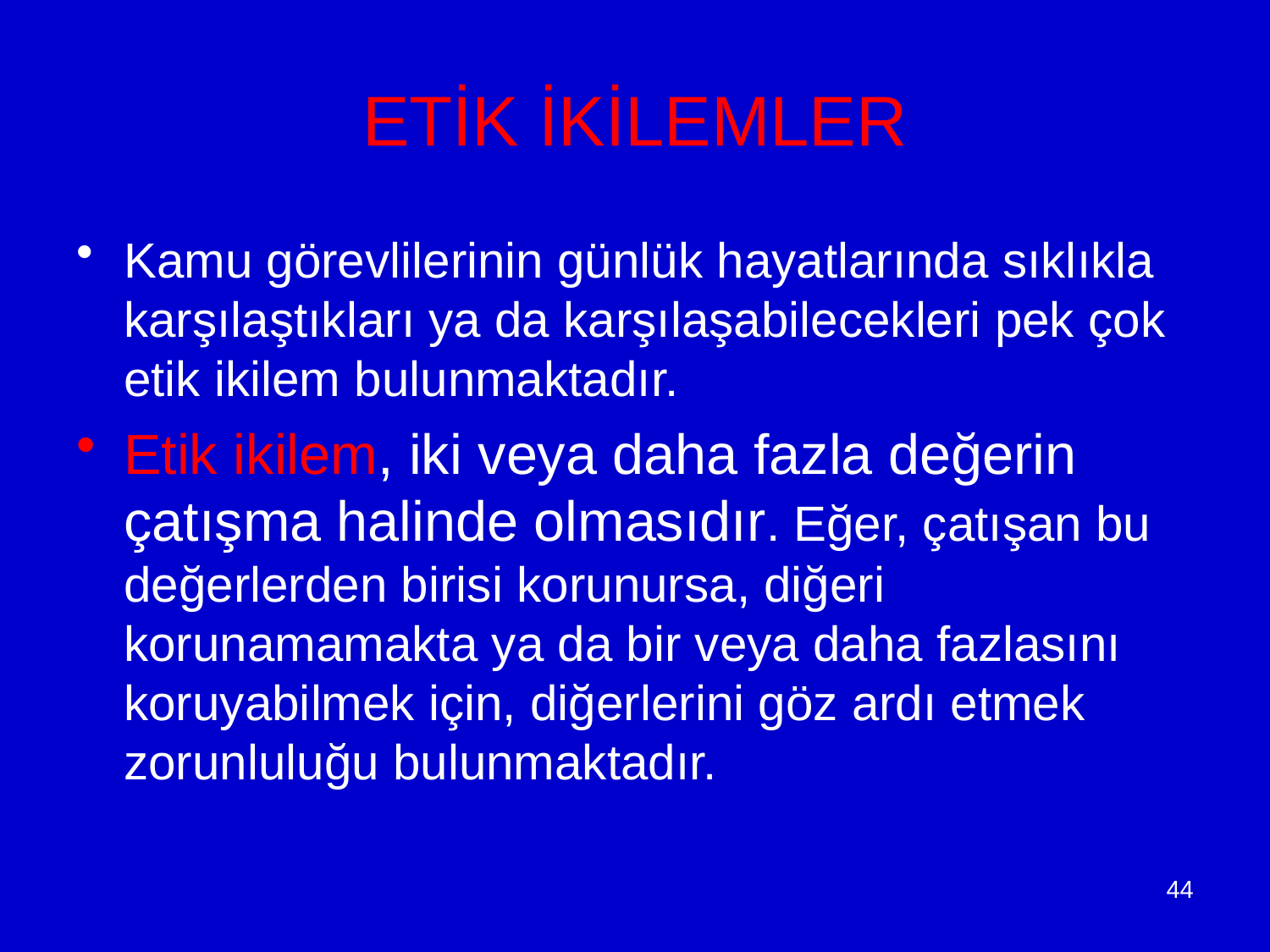

# ETİK İKİLEMLER
Kamu görevlilerinin günlük hayatlarında sıklıkla karşılaştıkları ya da karşılaşabilecekleri pek çok etik ikilem bulunmaktadır.
Etik ikilem, iki veya daha fazla değerin çatışma halinde olmasıdır. Eğer, çatışan bu değerlerden birisi korunursa, diğeri korunamamakta ya da bir veya daha fazlasını koruyabilmek için, diğerlerini göz ardı etmek zorunluluğu bulunmaktadır.
44